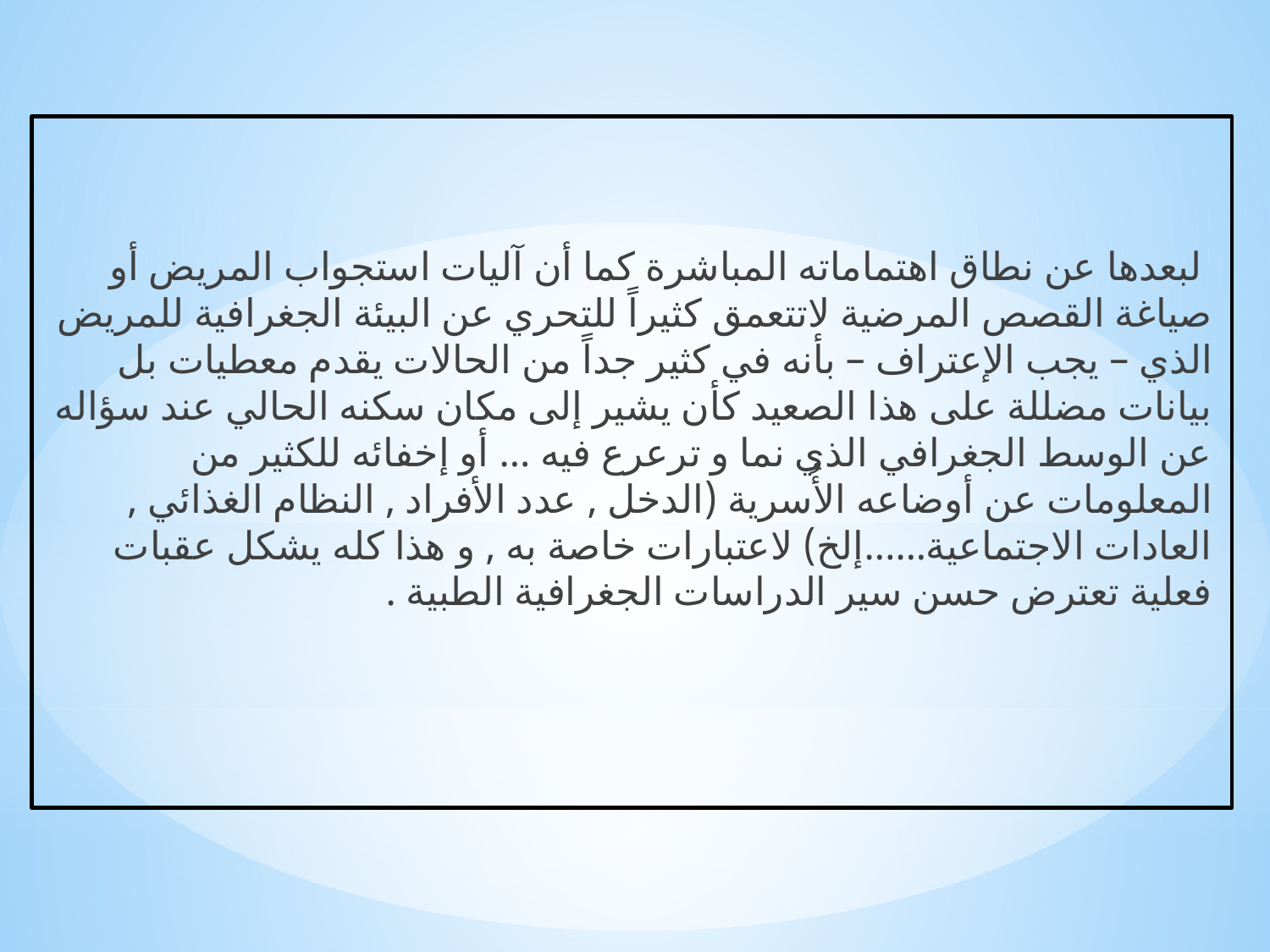

لبعدها عن نطاق اهتماماته المباشرة كما أن آليات استجواب المريض أو صياغة القصص المرضية لاتتعمق كثيراً للتحري عن البيئة الجغرافية للمريض الذي – يجب الإعتراف – بأنه في كثير جداً من الحالات يقدم معطيات بل بيانات مضللة على هذا الصعيد كأن يشير إلى مكان سكنه الحالي عند سؤاله عن الوسط الجغرافي الذي نما و ترعرع فيه ... أو إخفائه للكثير من المعلومات عن أوضاعه الأُسرية (الدخل , عدد الأفراد , النظام الغذائي , العادات الاجتماعية......إلخ) لاعتبارات خاصة به , و هذا كله يشكل عقبات فعلية تعترض حسن سير الدراسات الجغرافية الطبية .